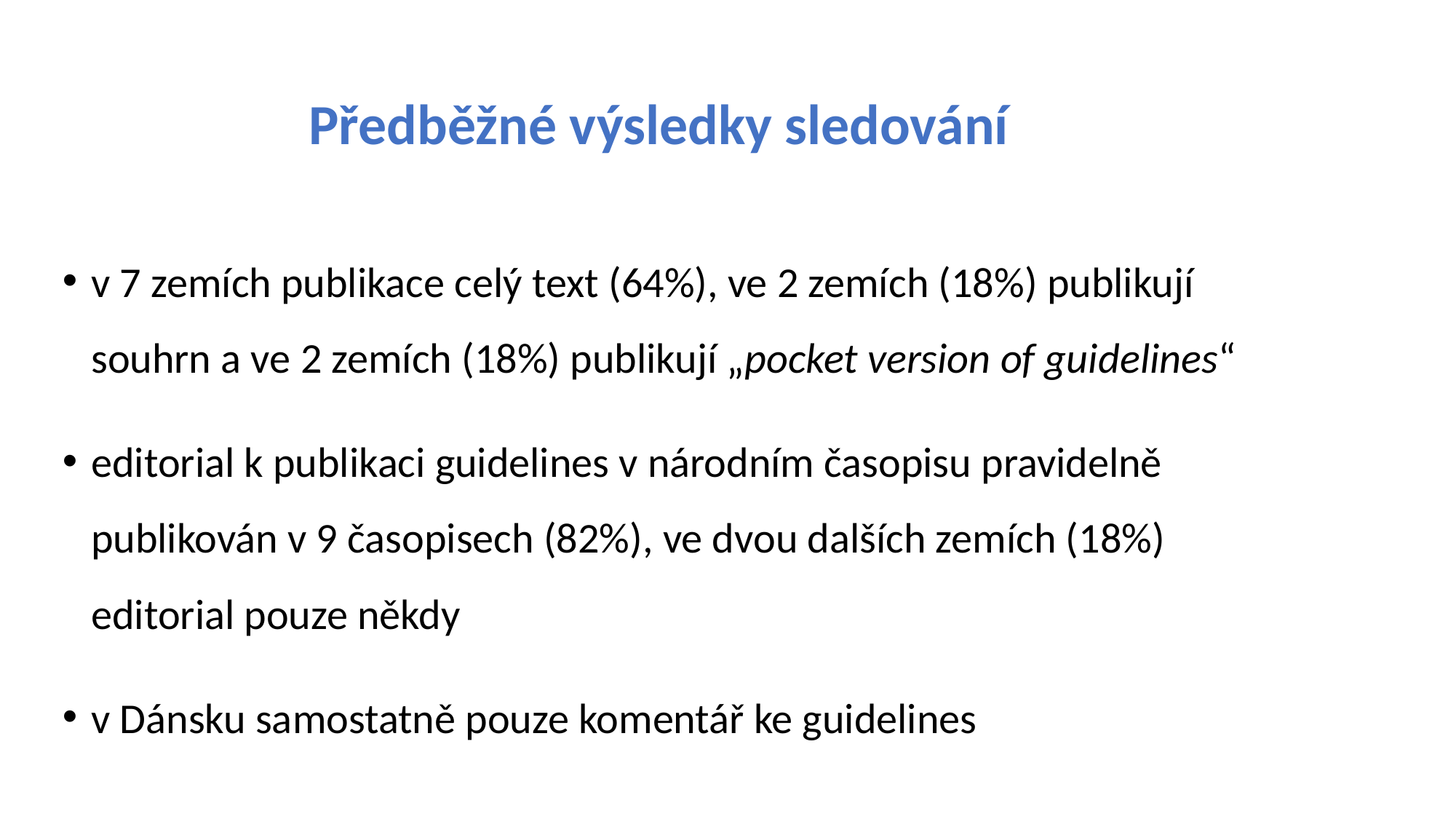

Předběžné výsledky sledování

v 7 zemích publikace celý text (64%), ve 2 zemích (18%) publikují souhrn a ve 2 zemích (18%) publikují „pocket version of guidelines“
editorial k publikaci guidelines v národním časopisu pravidelně publikován v 9 časopisech (82%), ve dvou dalších zemích (18%) editorial pouze někdy
v Dánsku samostatně pouze komentář ke guidelines